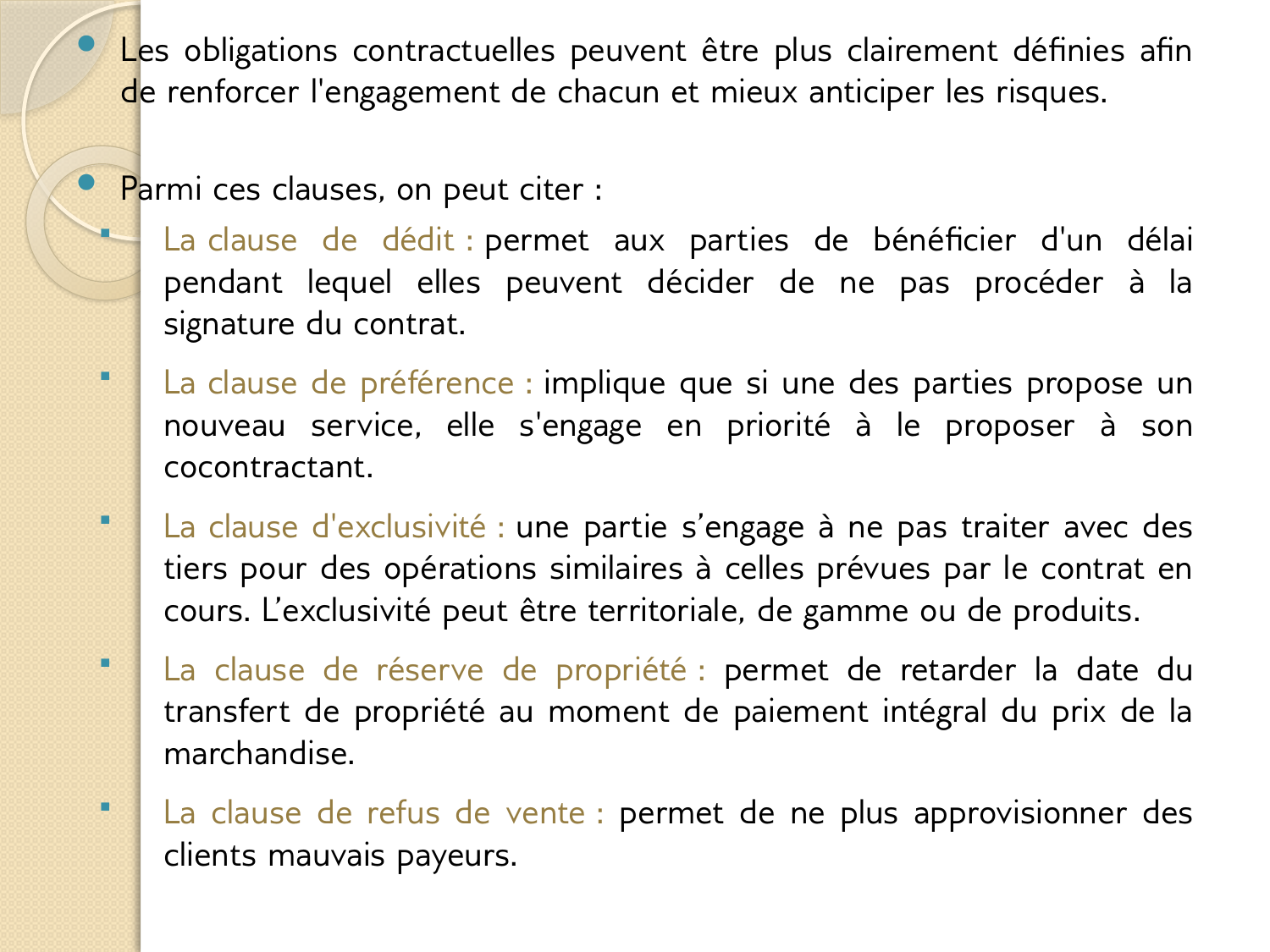

Les obligations contractuelles peuvent être plus clairement définies afin de renforcer l'engagement de chacun et mieux anticiper les risques.

Parmi ces clauses, on peut citer :
La clause de dédit : permet aux parties de bénéficier d'un délai pendant lequel elles peuvent décider de ne pas procéder à la signature du contrat.
La clause de préférence : implique que si une des parties propose un nouveau service, elle s'engage en priorité à le proposer à son cocontractant.
La clause d'exclusivité : une partie s’engage à ne pas traiter avec des tiers pour des opérations similaires à celles prévues par le contrat en cours. L’exclusivité peut être territoriale, de gamme ou de produits.
La clause de réserve de propriété : permet de retarder la date du transfert de propriété au moment de paiement intégral du prix de la marchandise.
La clause de refus de vente : permet de ne plus approvisionner des clients mauvais payeurs.